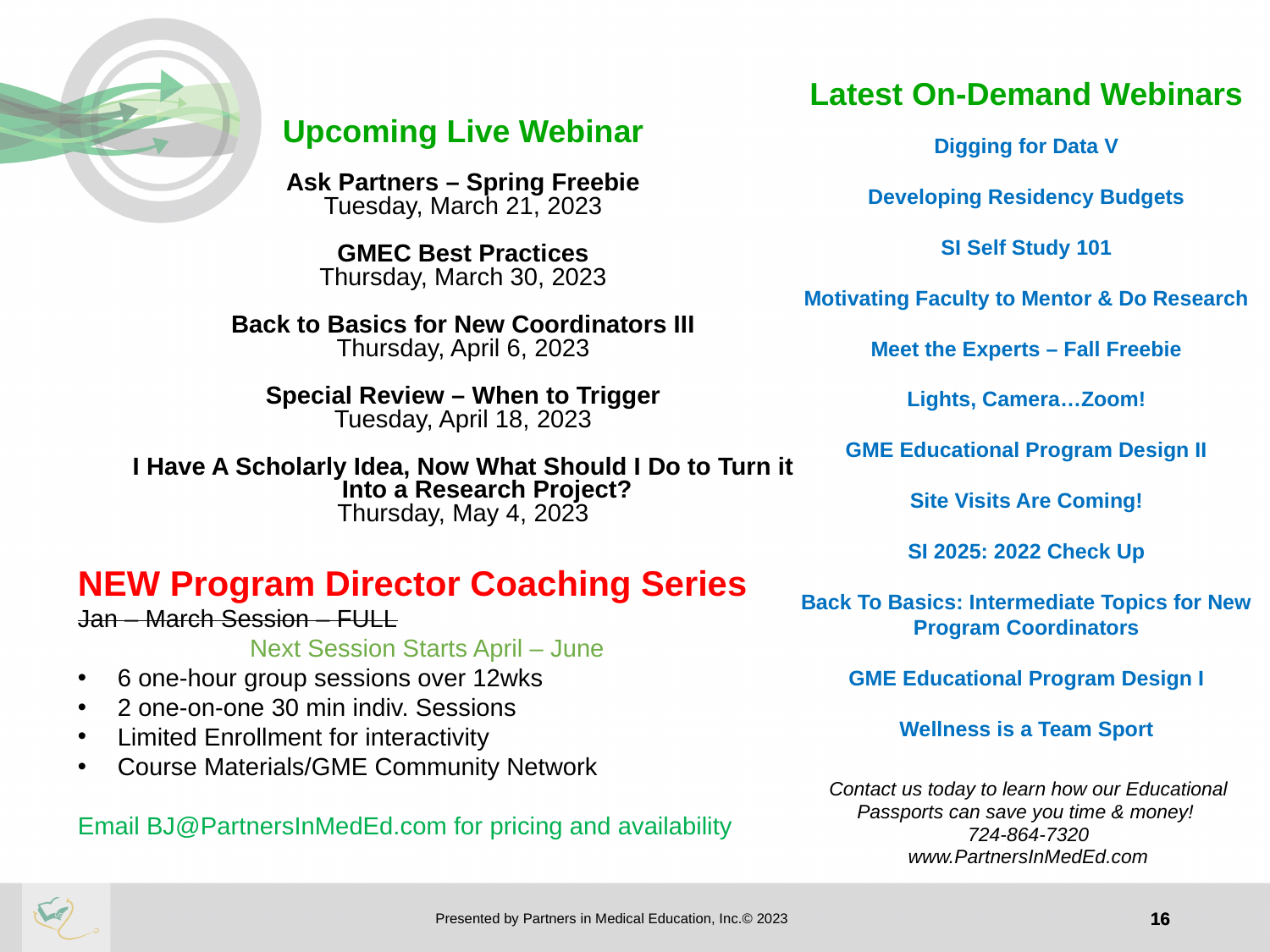

Upcoming Live Webinar
Ask Partners – Spring Freebie
Tuesday, March 21, 2023

GMEC Best Practices
Thursday, March 30, 2023

Back to Basics for New Coordinators III
Thursday, April 6, 2023

Special Review – When to Trigger
Tuesday, April 18, 2023

I Have A Scholarly Idea, Now What Should I Do to Turn it Into a Research Project?
Thursday, May 4, 2023

   Latest On-Demand Webinars

Digging for Data V

Developing Residency Budgets

SI Self Study 101

Motivating Faculty to Mentor & Do Research

Meet the Experts – Fall Freebie

Lights, Camera…Zoom!

GME Educational Program Design II

Site Visits Are Coming!

SI 2025: 2022 Check Up

Back To Basics: Intermediate Topics for New Program Coordinators

GME Educational Program Design I

Wellness is a Team Sport

NEW Program Director Coaching Series
Jan – March Session – FULL
Next Session Starts April – June
6 one-hour group sessions over 12wks
2 one-on-one 30 min indiv. Sessions
Limited Enrollment for interactivity
Course Materials/GME Community Network

Email BJ@PartnersInMedEd.com for pricing and availability
Contact us today to learn how our Educational
Passports can save you time & money!
724-864-7320
www.PartnersInMedEd.com

Presented by Partners in Medical Education, Inc.© 2023
16
16